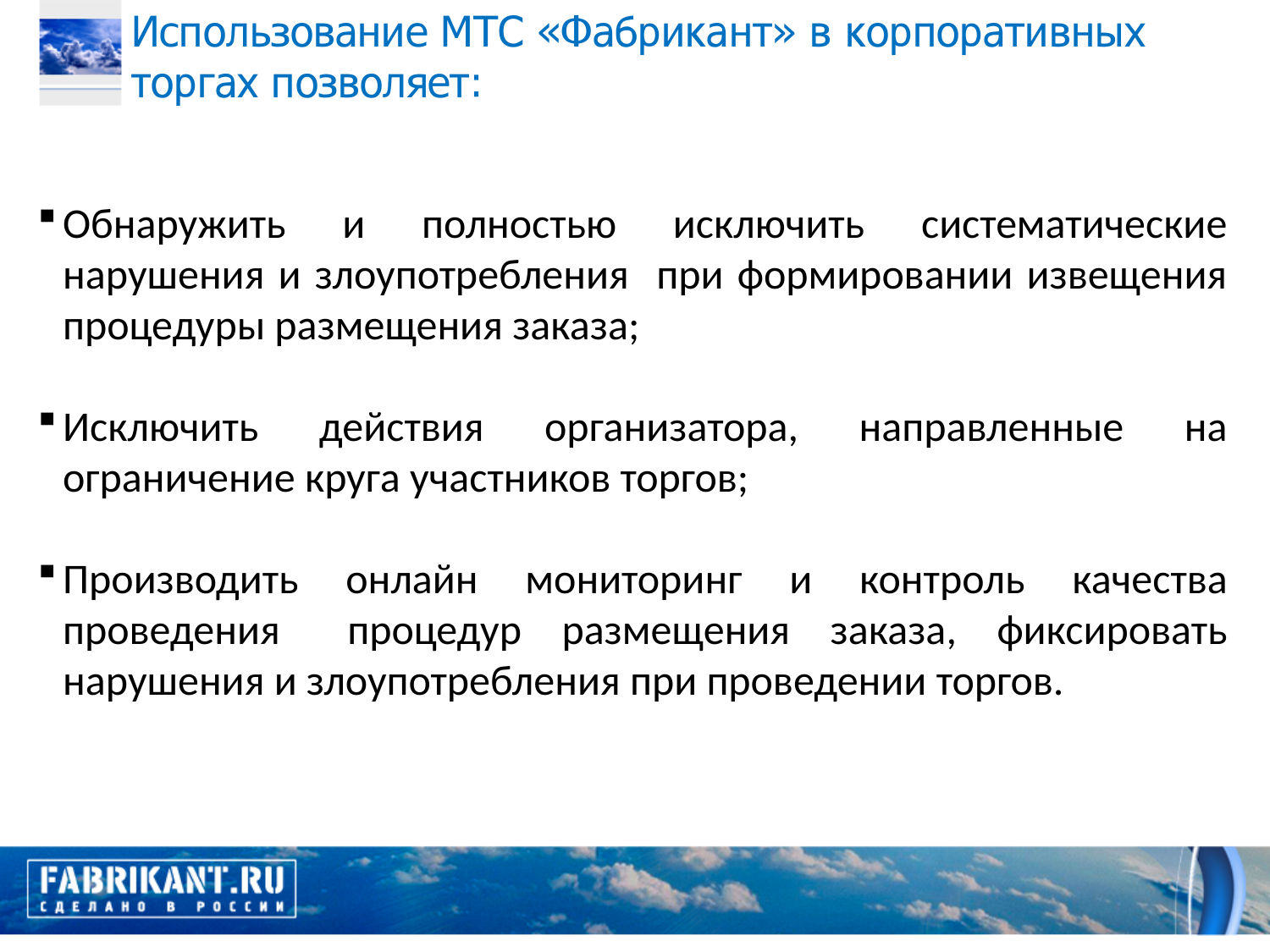

Использование МТС «Фабрикант» в корпоративных торгах позволяет:

Обнаружить и полностью исключить систематические нарушения и злоупотребления  при формировании извещения процедуры размещения заказа;

Исключить действия организатора, направленные на ограничение круга участников торгов;

Производить онлайн мониторинг и контроль качества проведения 	процедур размещения заказа, фиксировать нарушения и злоупотребления при проведении торгов.